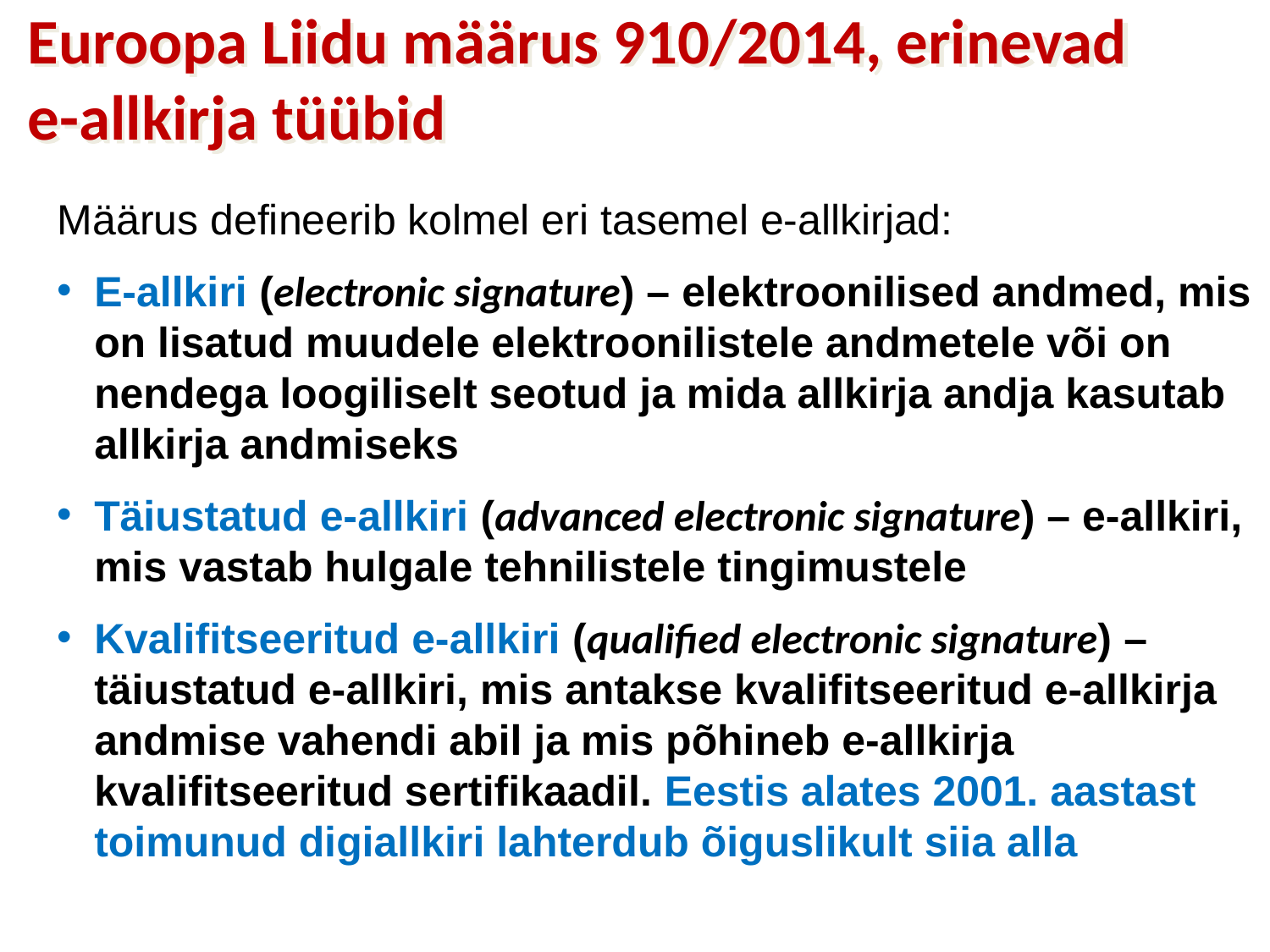

Euroopa Liidu määrus 910/2014, erinevad e-allkirja tüübid
Määrus defineerib kolmel eri tasemel e-allkirjad:
E-allkiri (electronic signature) – elektroonilised andmed, mis on lisatud muudele elektroonilistele andmetele või on nendega loogiliselt seotud ja mida allkirja andja kasutab allkirja andmiseks
Täiustatud e-allkiri (advanced electronic signature) – e-allkiri, mis vastab hulgale tehnilistele tingimustele
Kvalifitseeritud e-allkiri (qualified electronic signature) – täiustatud e-allkiri, mis antakse kvalifitseeritud e-allkirja andmise vahendi abil ja mis põhineb e-allkirja kvalifitseeritud sertifikaadil. Eestis alates 2001. aastast toimunud digiallkiri lahterdub õiguslikult siia alla